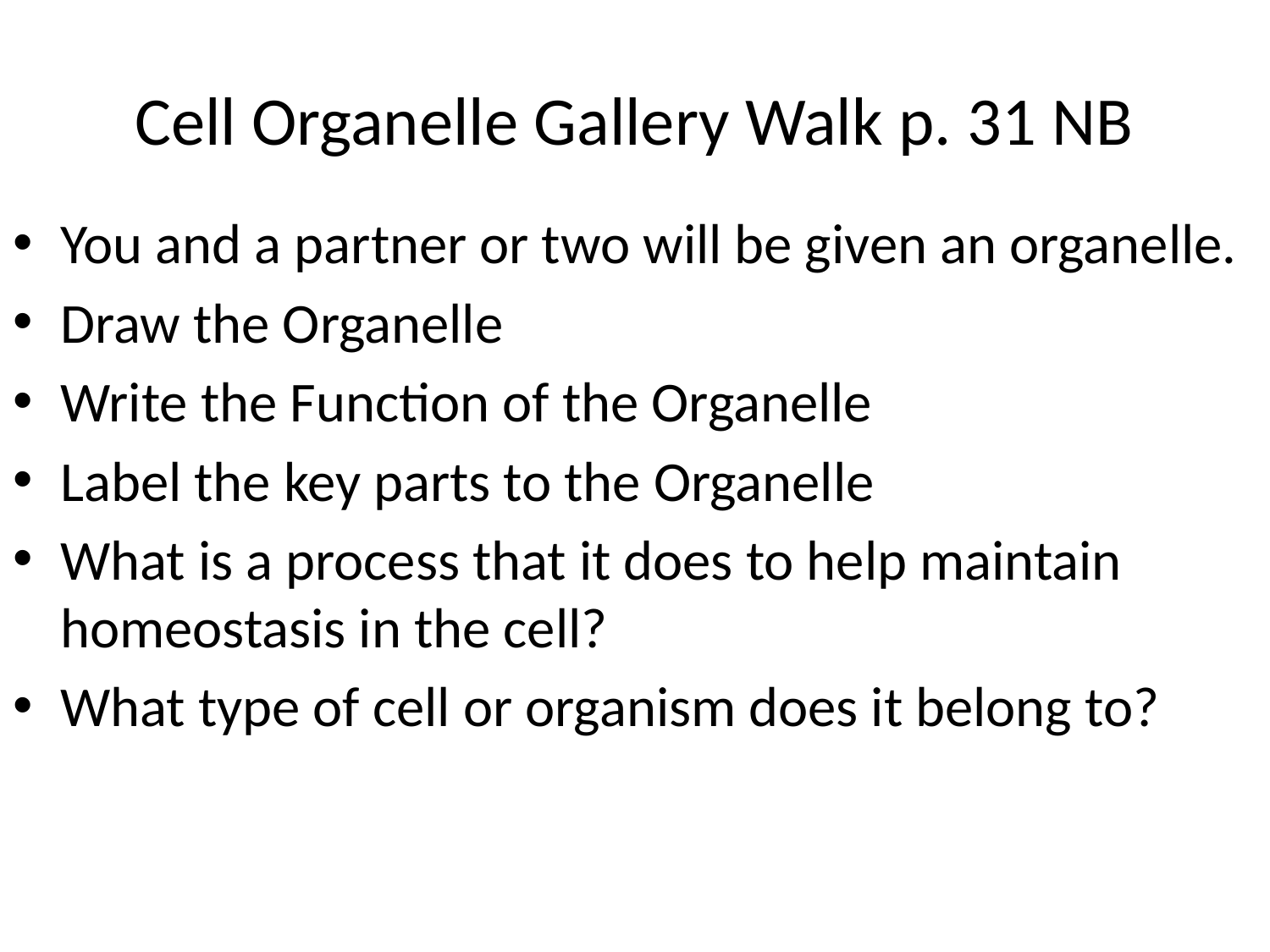

# Cell Organelle Gallery Walk p. 31 NB
You and a partner or two will be given an organelle.
Draw the Organelle
Write the Function of the Organelle
Label the key parts to the Organelle
What is a process that it does to help maintain homeostasis in the cell?
What type of cell or organism does it belong to?